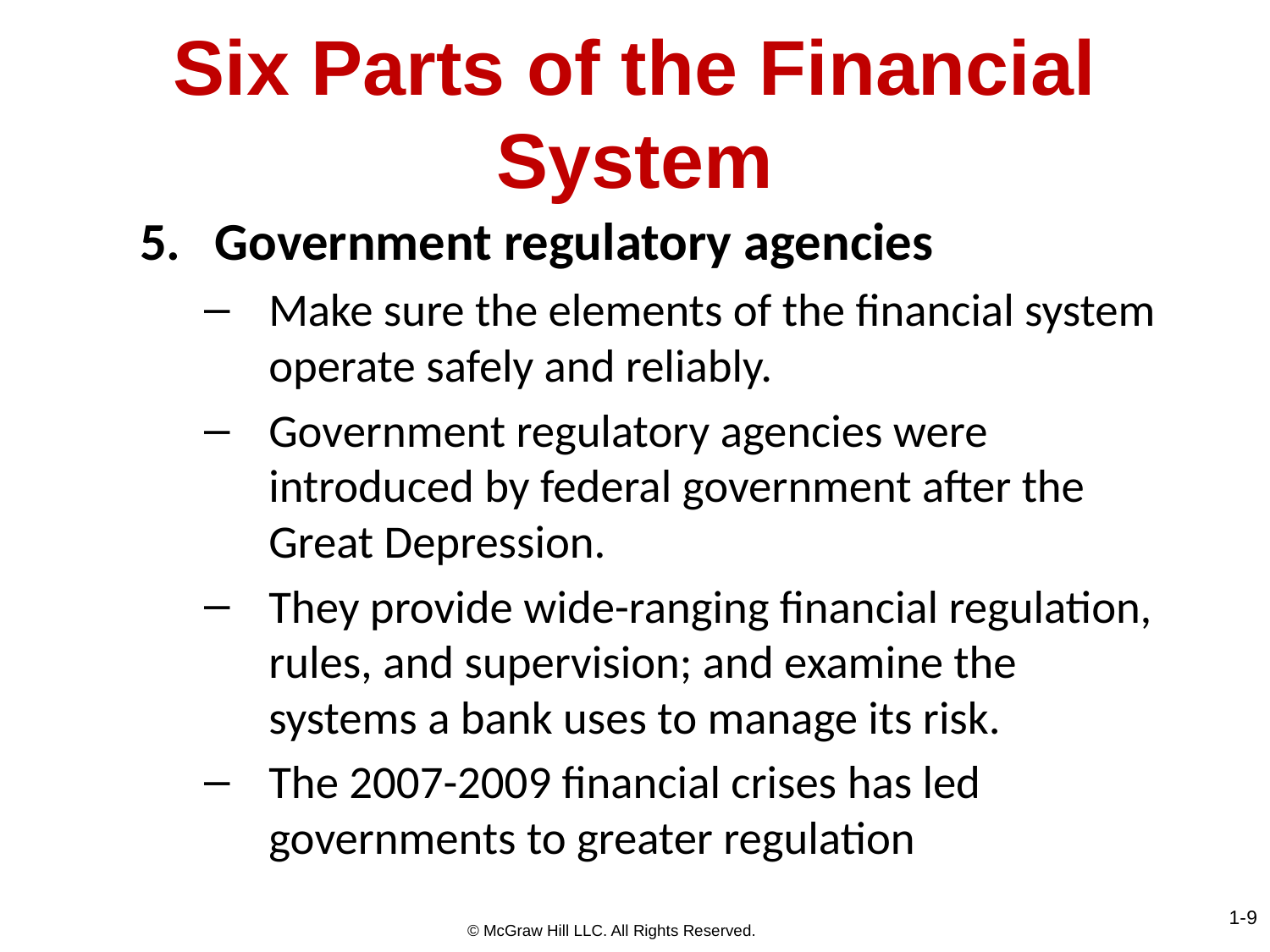

# Six Parts of the Financial System
Government regulatory agencies
Make sure the elements of the financial system operate safely and reliably.
Government regulatory agencies were introduced by federal government after the Great Depression.
They provide wide-ranging financial regulation, rules, and supervision; and examine the systems a bank uses to manage its risk.
The 2007-2009 financial crises has led governments to greater regulation
1-9

© McGraw Hill LLC. All Rights Reserved.